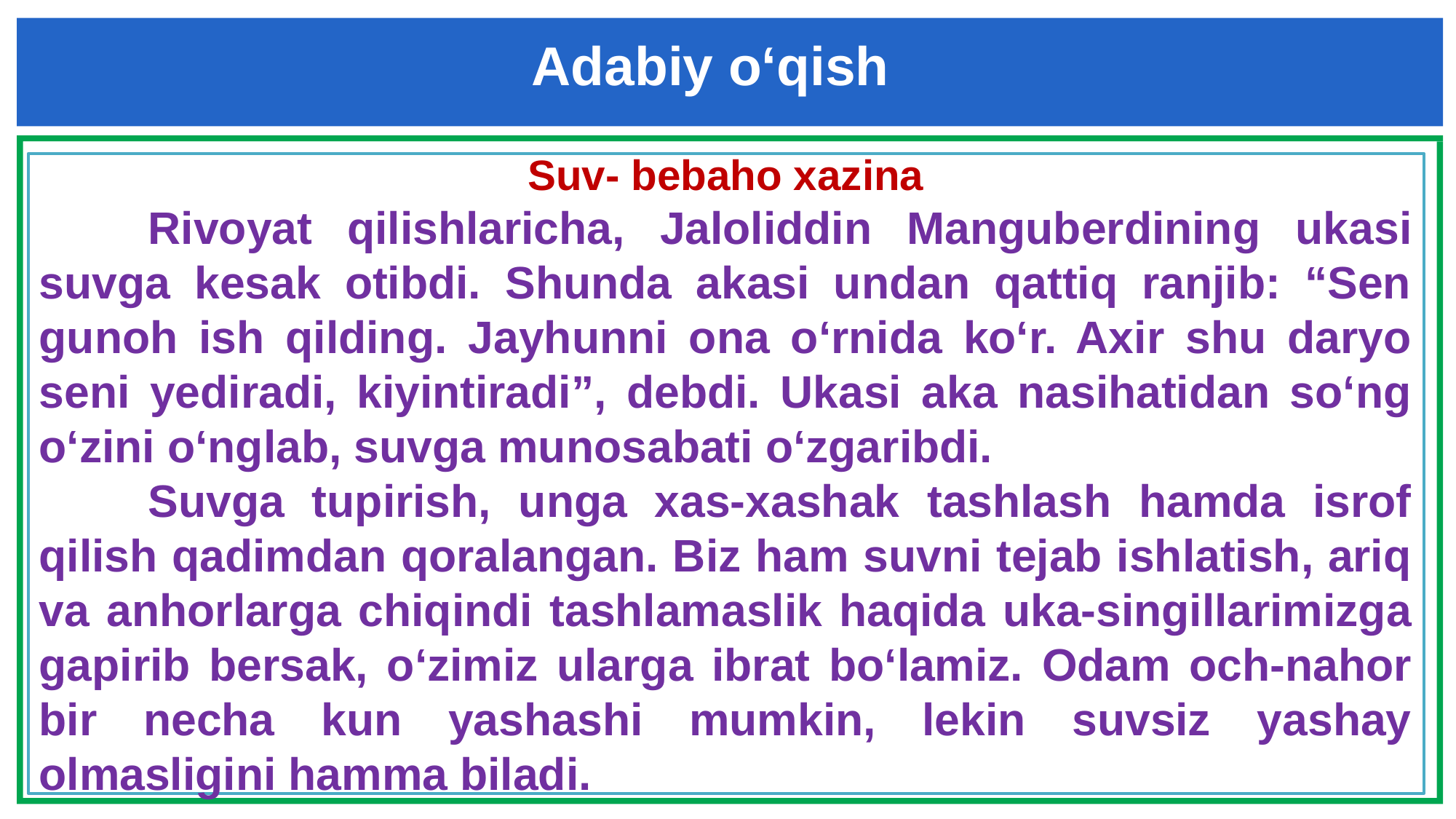

Adabiy o‘qish
Suv- bebaho xazina
	Rivoyat qilishlaricha, Jaloliddin Manguberdining ukasi suvga kesak otibdi. Shunda akasi undan qattiq ranjib: “Sen gunoh ish qilding. Jayhunni ona o‘rnida ko‘r. Axir shu daryo seni yediradi, kiyintiradi”, debdi. Ukasi aka nasihatidan so‘ng o‘zini o‘nglab, suvga munosabati o‘zgaribdi.
	Suvga tupirish, unga xas-xashak tashlash hamda isrof qilish qadimdan qoralangan. Biz ham suvni tejab ishlatish, ariq va anhorlarga chiqindi tashlamaslik haqida uka-singillarimizga gapirib bersak, o‘zimiz ularga ibrat bo‘lamiz. Odam och-nahor bir necha kun yashashi mumkin, lekin suvsiz yashay olmasligini hamma biladi.